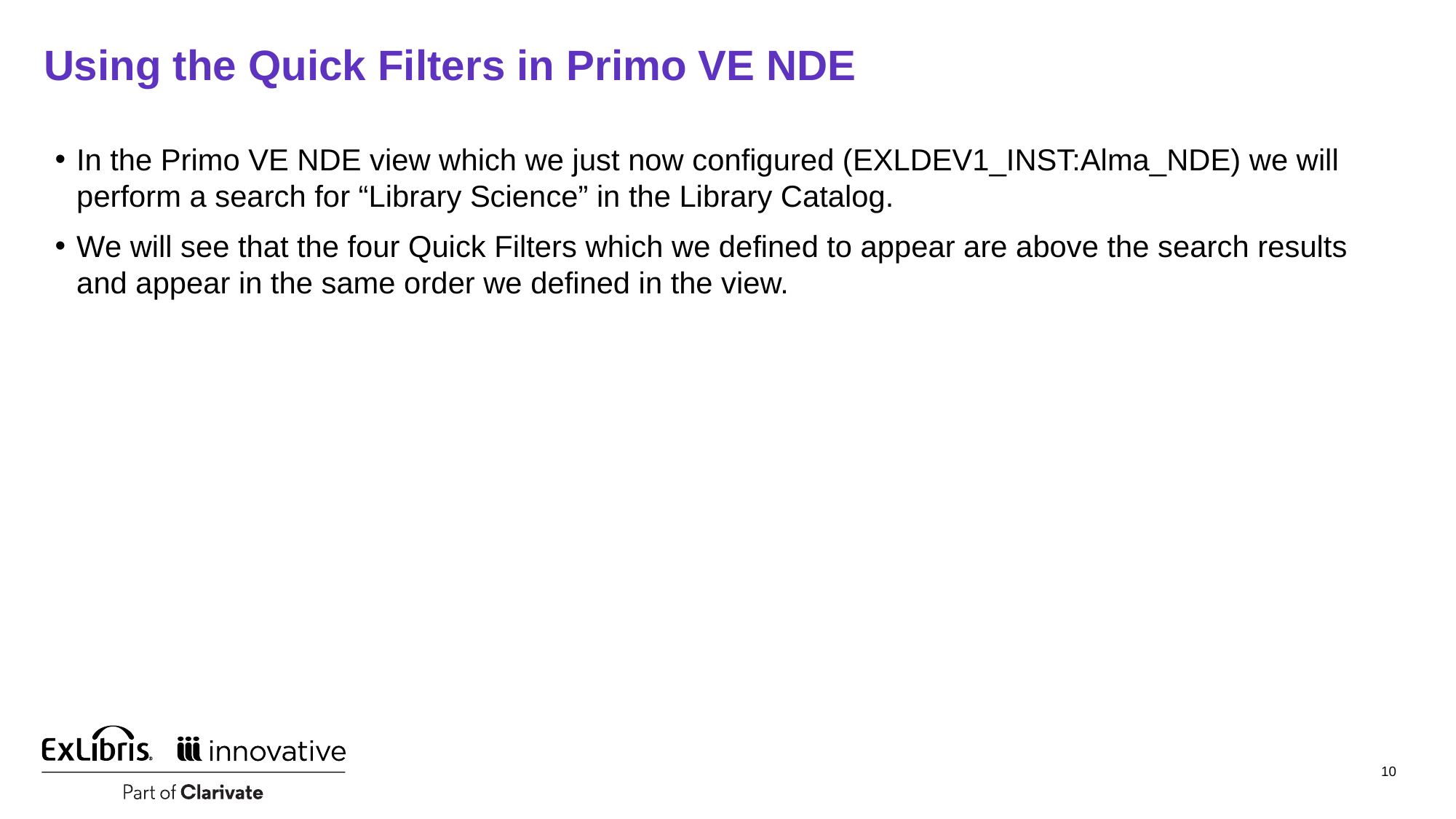

# Using the Quick Filters in Primo VE NDE
In the Primo VE NDE view which we just now configured (EXLDEV1_INST:Alma_NDE) we will perform a search for “Library Science” in the Library Catalog.
We will see that the four Quick Filters which we defined to appear are above the search results and appear in the same order we defined in the view.

10